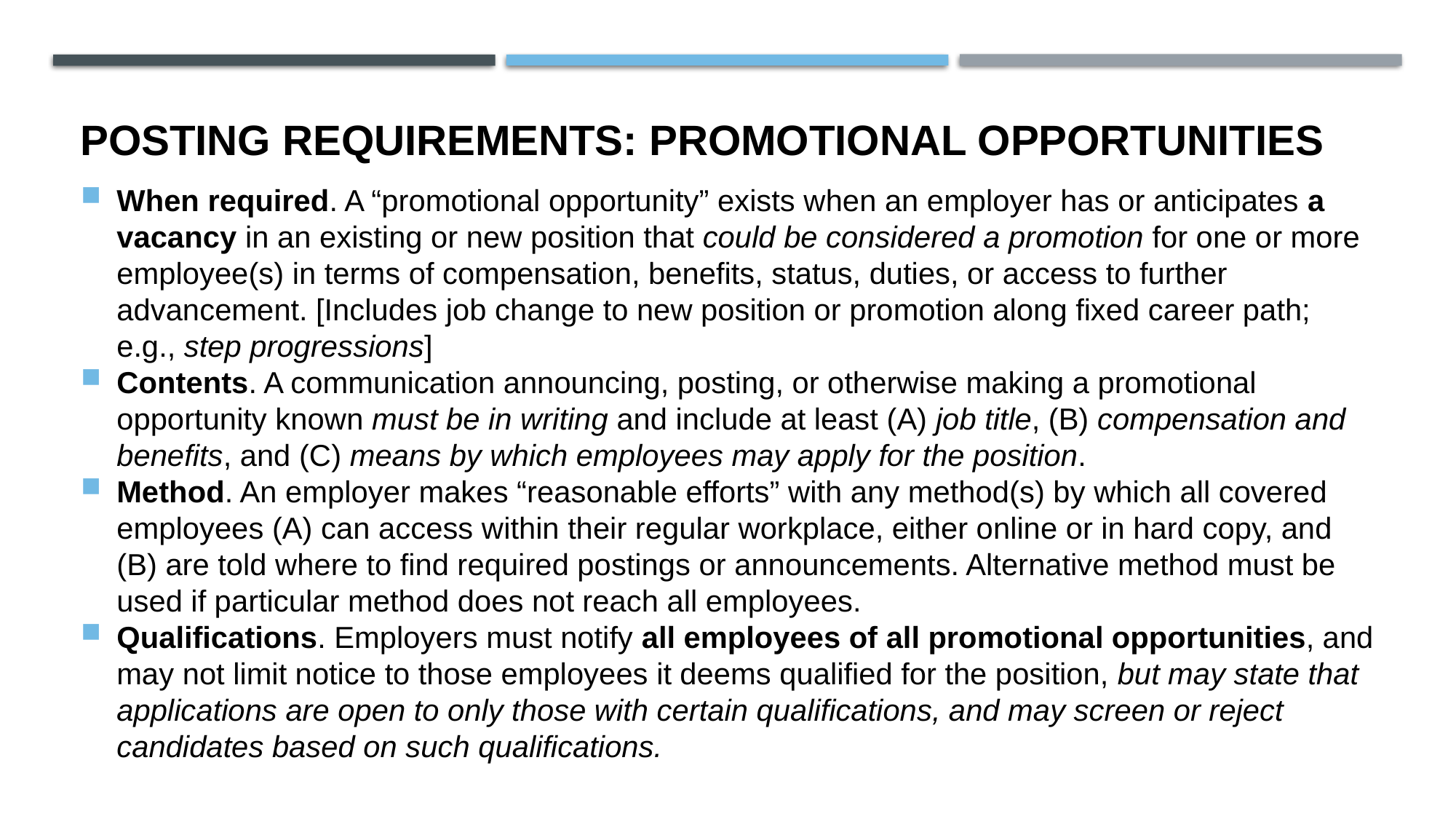

# Posting requirements: Promotional opportunities
When required. A “promotional opportunity” exists when an employer has or anticipates a vacancy in an existing or new position that could be considered a promotion for one or more employee(s) in terms of compensation, benefits, status, duties, or access to further advancement. [Includes job change to new position or promotion along fixed career path; e.g., step progressions]
Contents. A communication announcing, posting, or otherwise making a promotional opportunity known must be in writing and include at least (A) job title, (B) compensation and benefits, and (C) means by which employees may apply for the position.
Method. An employer makes “reasonable efforts” with any method(s) by which all covered employees (A) can access within their regular workplace, either online or in hard copy, and (B) are told where to find required postings or announcements. Alternative method must be used if particular method does not reach all employees.
Qualifications. Employers must notify all employees of all promotional opportunities, and may not limit notice to those employees it deems qualified for the position, but may state that applications are open to only those with certain qualifications, and may screen or reject candidates based on such qualifications.